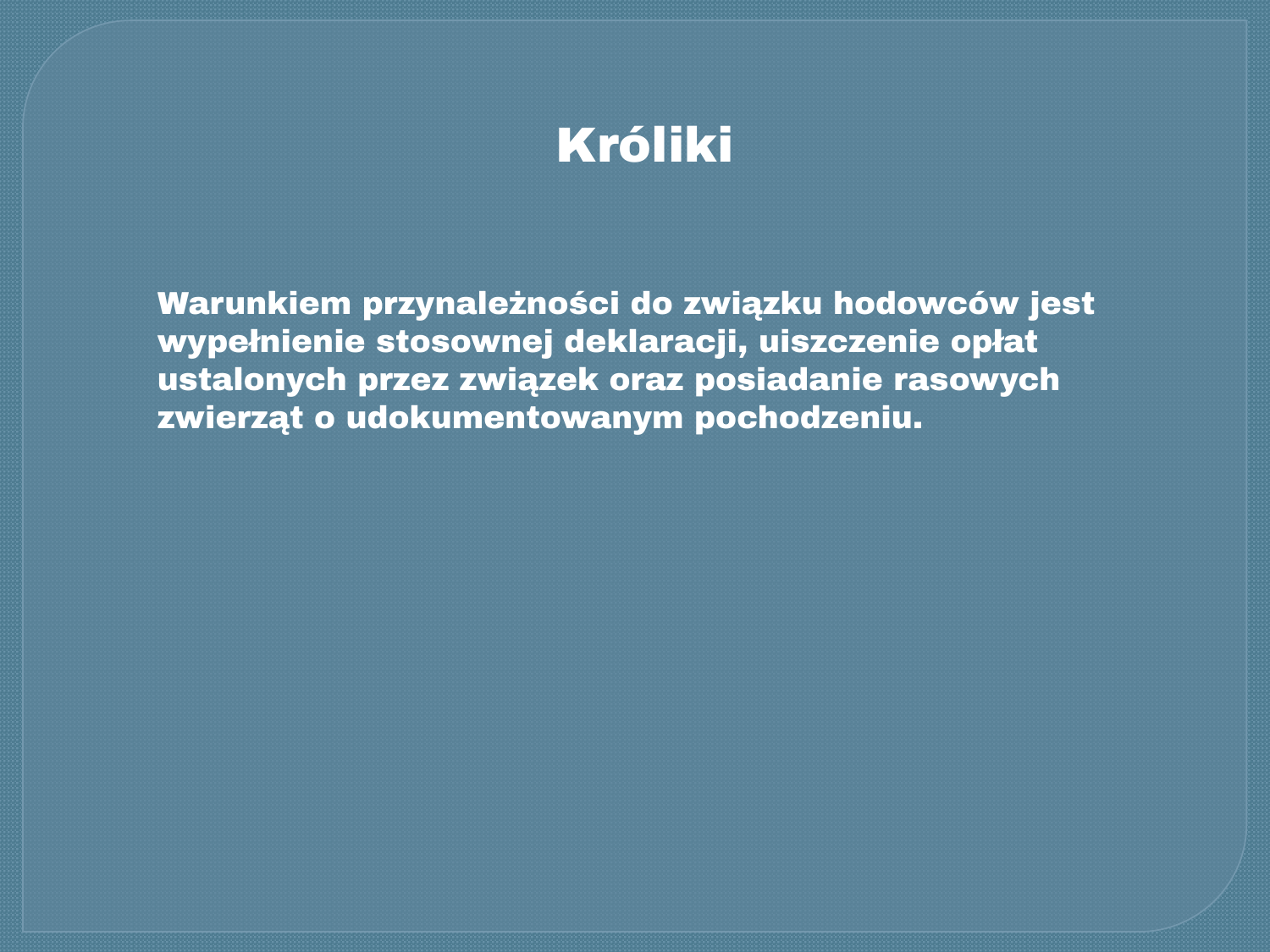

Króliki
Warunkiem przynależności do związku hodowców jest wypełnienie stosownej deklaracji, uiszczenie opłat ustalonych przez związek oraz posiadanie rasowych zwierząt o udokumentowanym pochodzeniu.